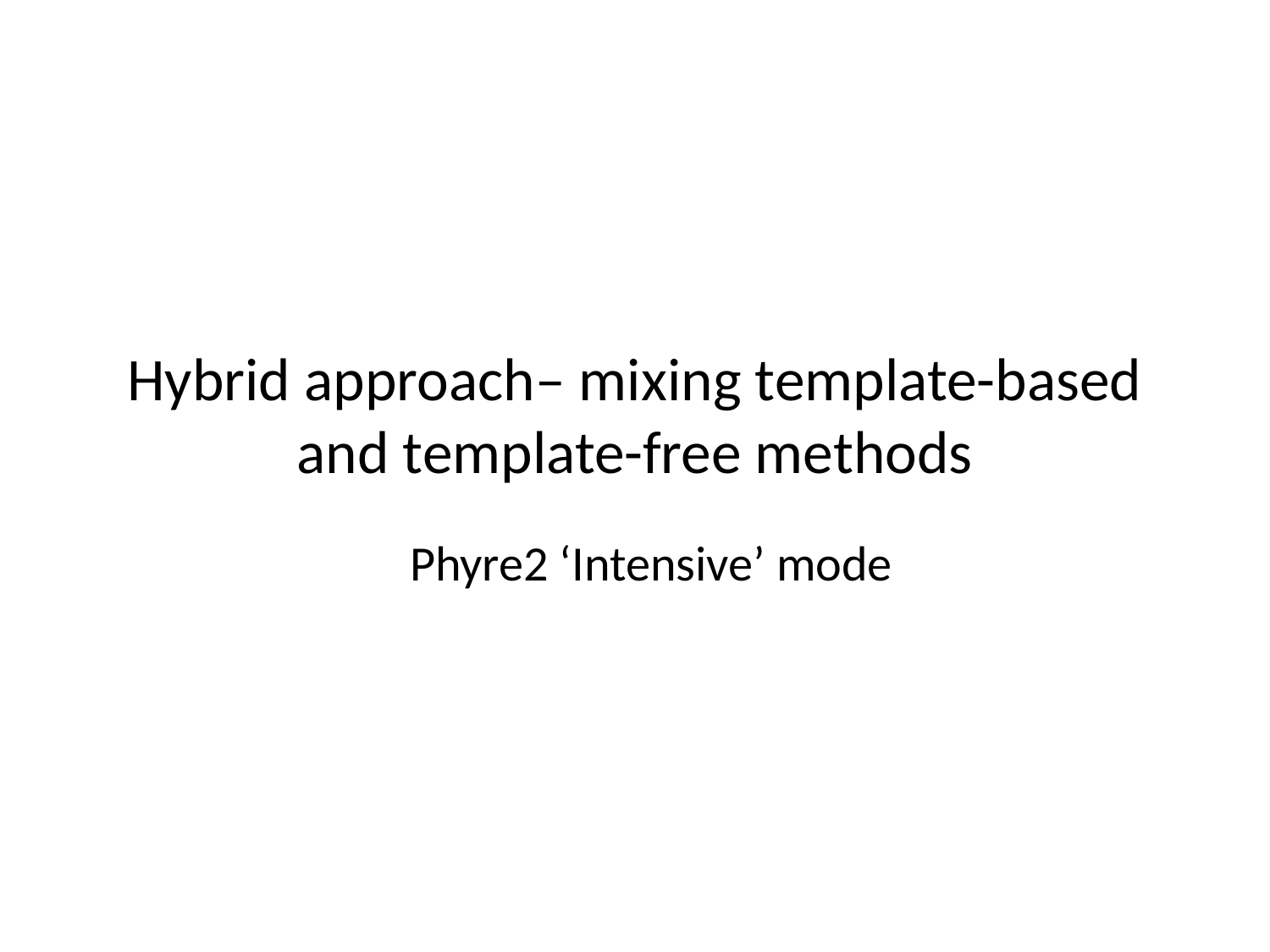

# Hybrid approach– mixing template-based and template-free methods
Phyre2 ‘Intensive’ mode